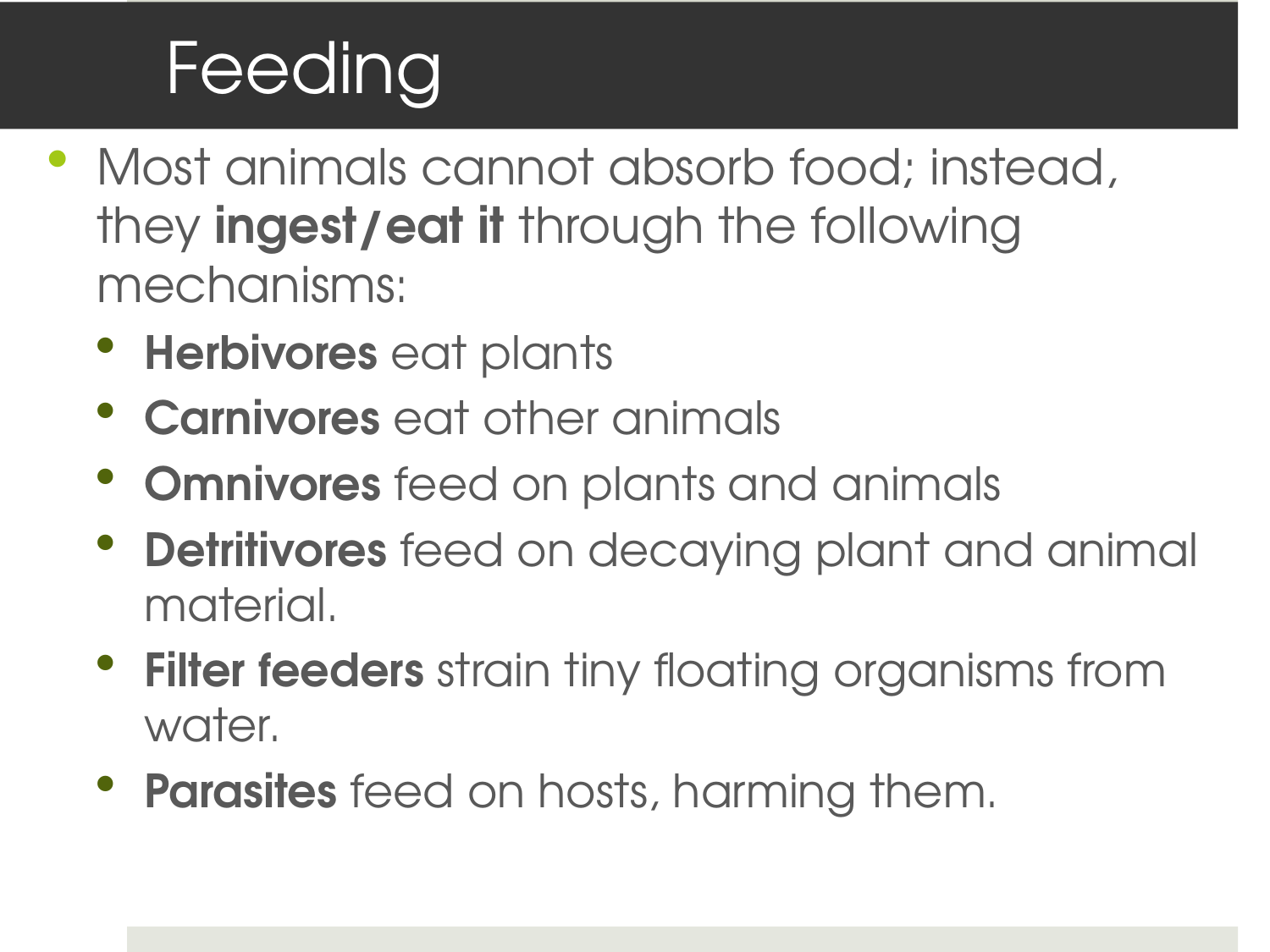

# Feeding
Most animals cannot absorb food; instead, they ingest/eat it through the following mechanisms:
Herbivores eat plants
Carnivores eat other animals
Omnivores feed on plants and animals
Detritivores feed on decaying plant and animal material.
Filter feeders strain tiny floating organisms from water.
Parasites feed on hosts, harming them.